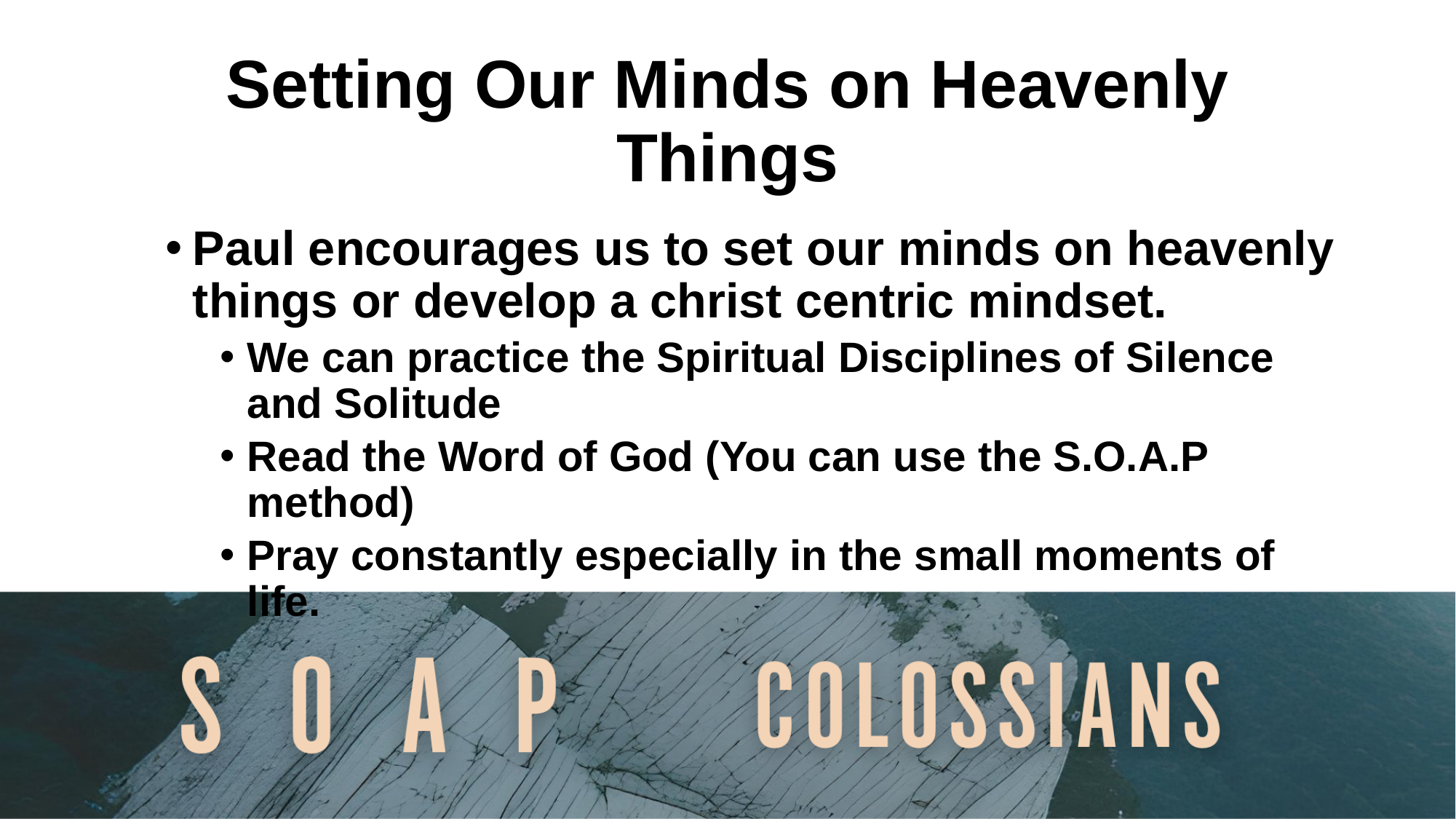

# Setting Our Minds on Heavenly Things
Paul encourages us to set our minds on heavenly things or develop a christ centric mindset.
We can practice the Spiritual Disciplines of Silence and Solitude
Read the Word of God (You can use the S.O.A.P method)
Pray constantly especially in the small moments of life.